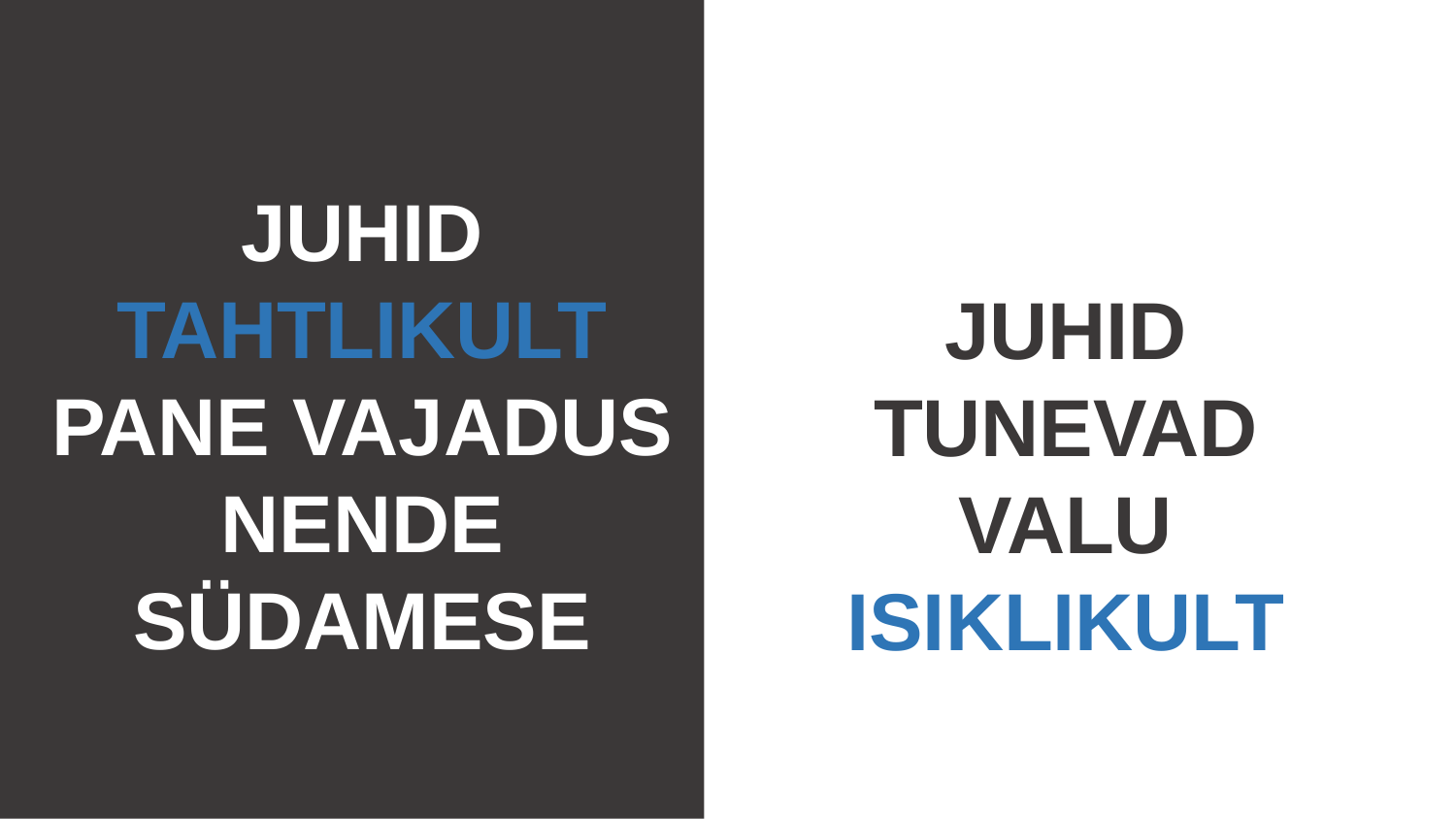

JUHID TAHTLIKULT
PANE VAJADUS NENDE SÜDAMESE

JUHID TUNEVAD VALU ISIKLIKULT